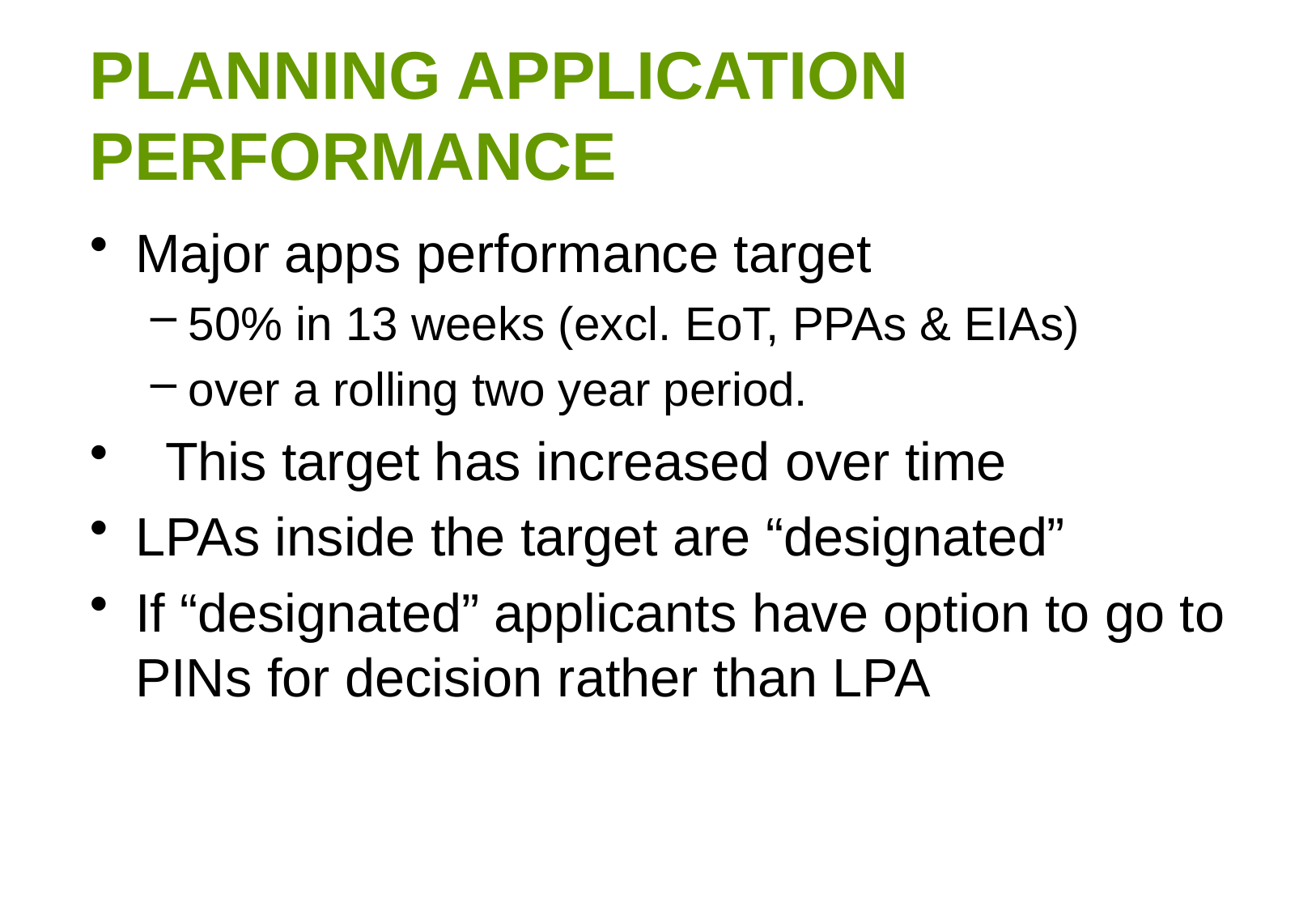

# PLANNING APPLICATION PERFORMANCE
Major apps performance target
50% in 13 weeks (excl. EoT, PPAs & EIAs)
over a rolling two year period.
  This target has increased over time
LPAs inside the target are “designated”
If “designated” applicants have option to go to PINs for decision rather than LPA